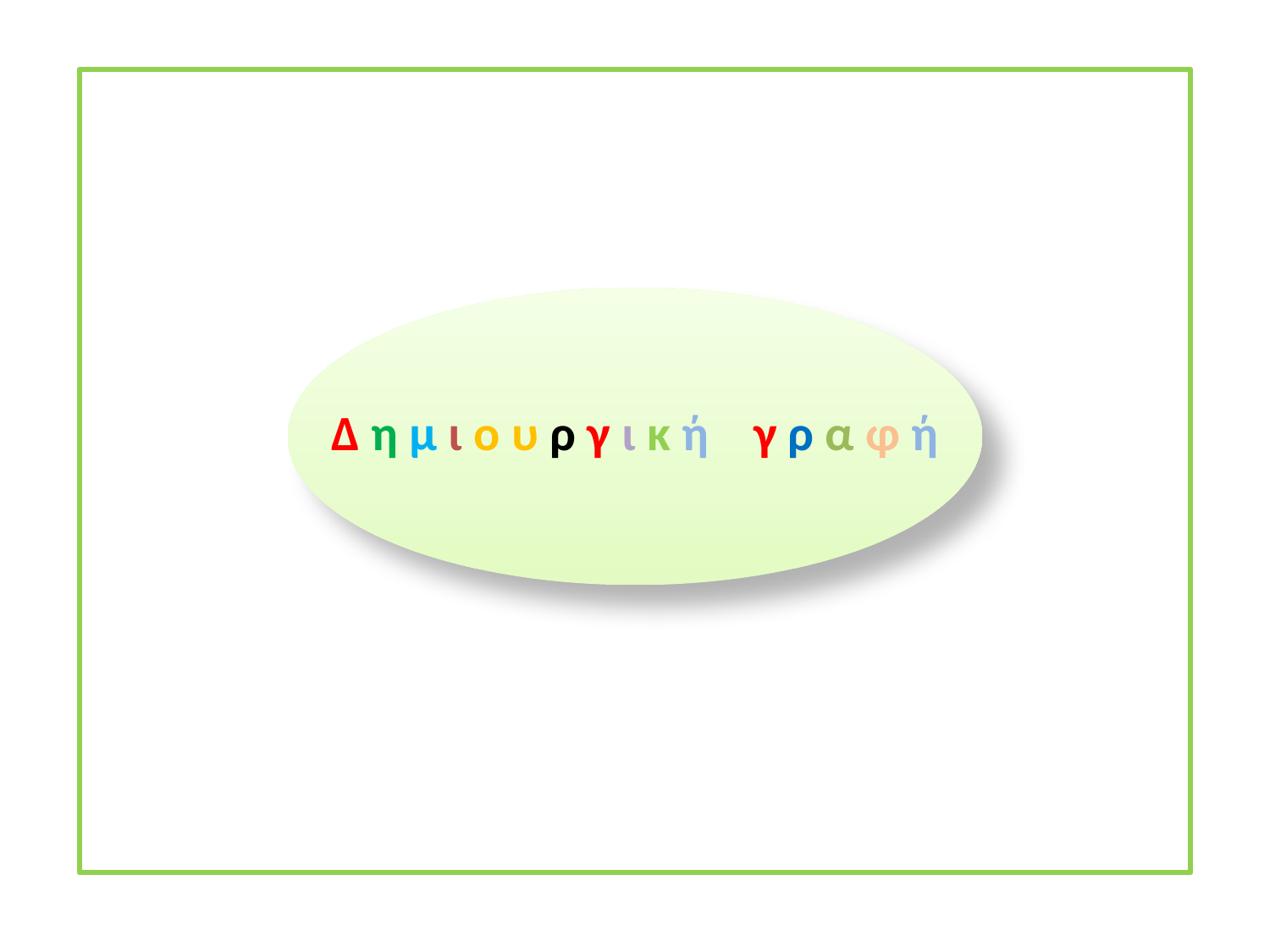

# Δ η μ ι ο υ ρ γ ι κ ή    γ ρ α φ ή